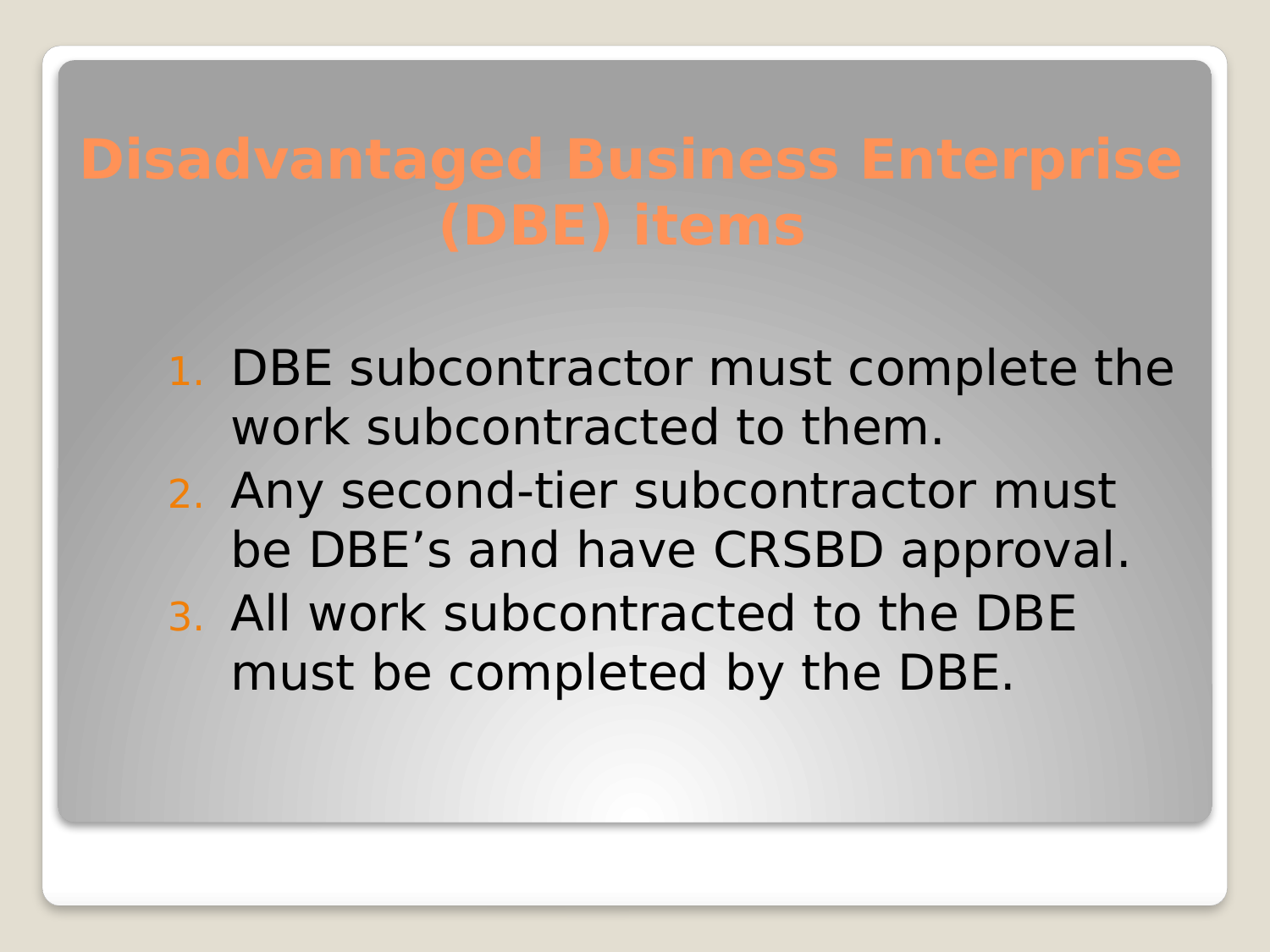

# Disadvantaged Business Enterprise (DBE) items
DBE subcontractor must complete the work subcontracted to them.
Any second-tier subcontractor must be DBE’s and have CRSBD approval.
All work subcontracted to the DBE must be completed by the DBE.